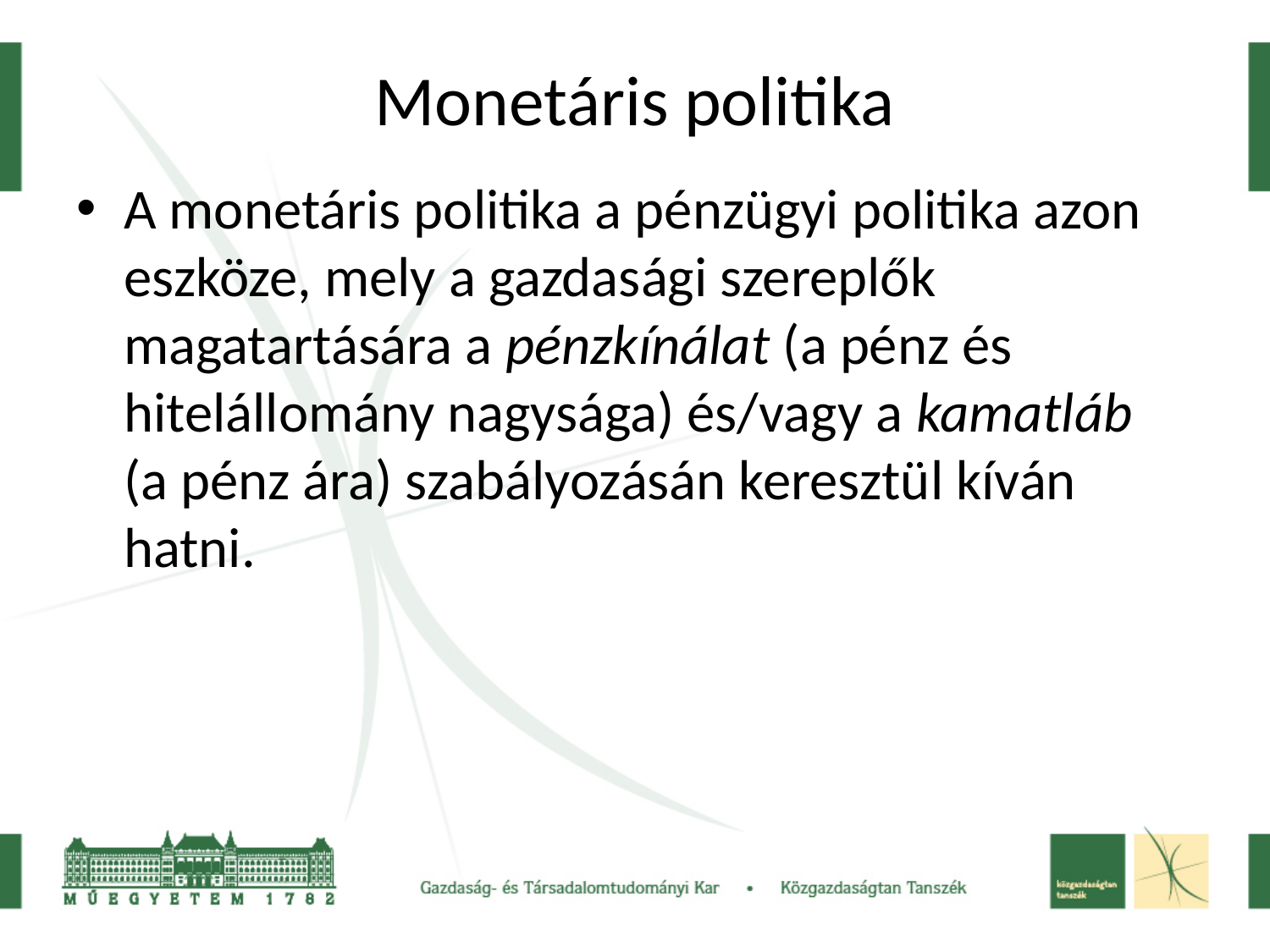

# Monetáris politika
A monetáris politika a pénzügyi politika azon eszköze, mely a gazdasági szereplők magatartására a pénzkínálat (a pénz és hitelállomány nagysága) és/vagy a kamatláb  (a pénz ára) szabályozásán keresztül kíván hatni.